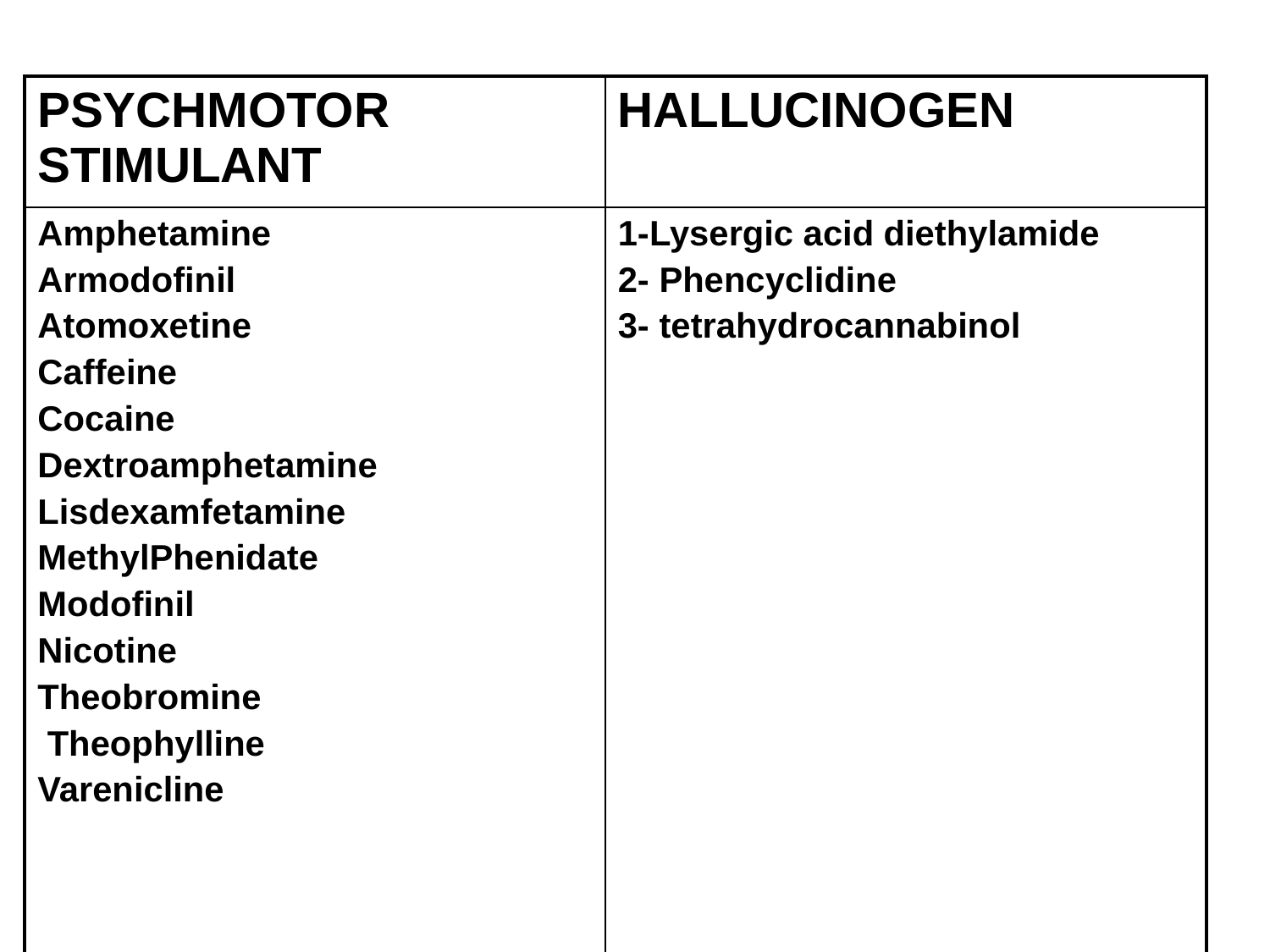

| PSYCHMOTOR STIMULANT | HALLUCINOGEN |
| --- | --- |
| Amphetamine Armodofinil Atomoxetine Caffeine Cocaine Dextroamphetamine Lisdexamfetamine MethylPhenidate Modofinil Nicotine Theobromine Theophylline Varenicline | 1-Lysergic acid diethylamide 2- Phencyclidine 3- tetrahydrocannabinol |